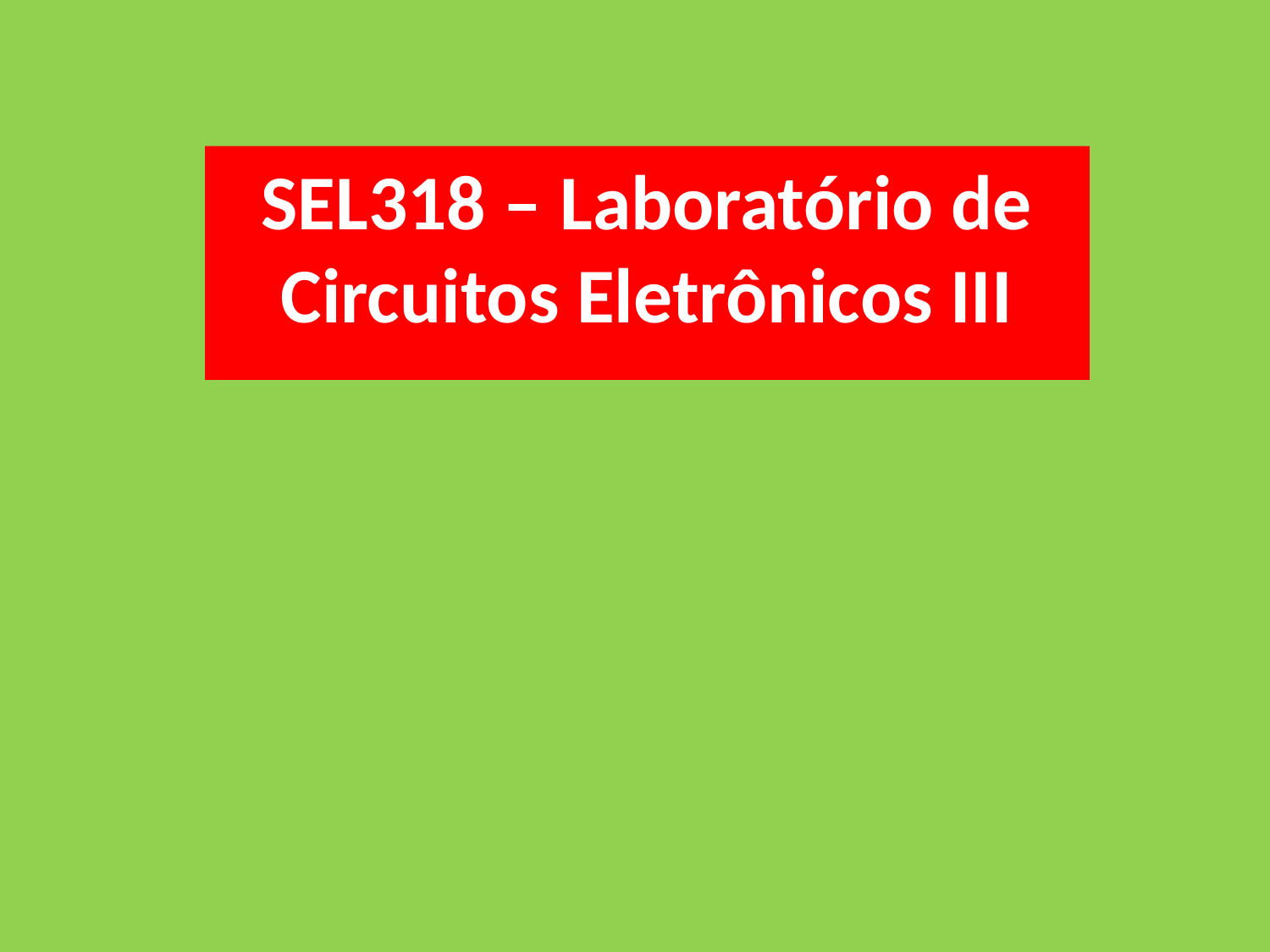

SEL318 – Laboratório de Circuitos Eletrônicos III